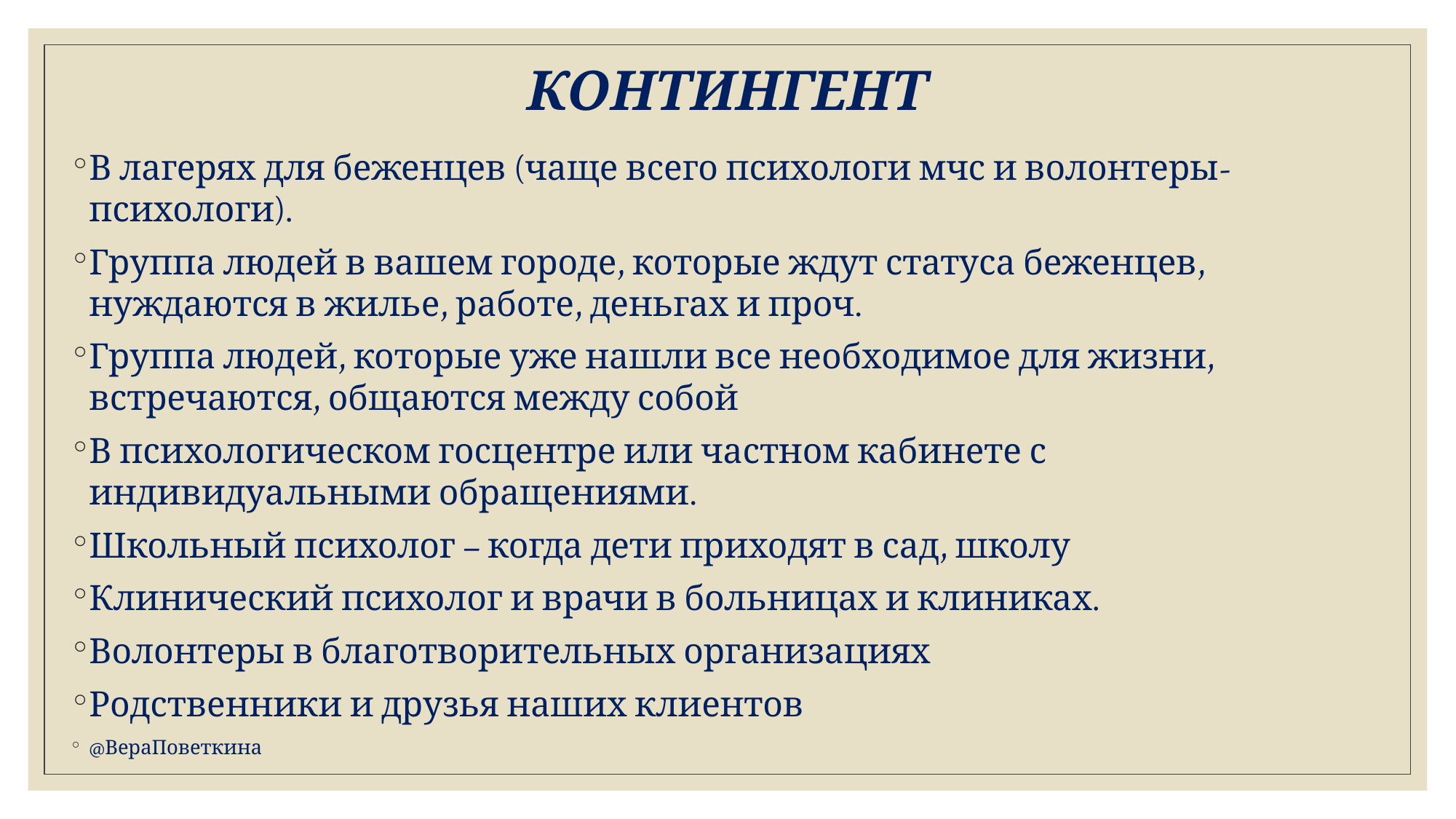

# КОНТИНГЕНТ
В лагерях для беженцев (чаще всего психологи мчс и волонтеры-психологи).
Группа людей в вашем городе, которые ждут статуса беженцев, нуждаются в жилье, работе, деньгах и проч.
Группа людей, которые уже нашли все необходимое для жизни, встречаются, общаются между собой
В психологическом госцентре или частном кабинете с индивидуальными обращениями.
Школьный психолог – когда дети приходят в сад, школу
Клинический психолог и врачи в больницах и клиниках.
Волонтеры в благотворительных организациях
Родственники и друзья наших клиентов
@ВераПоветкина